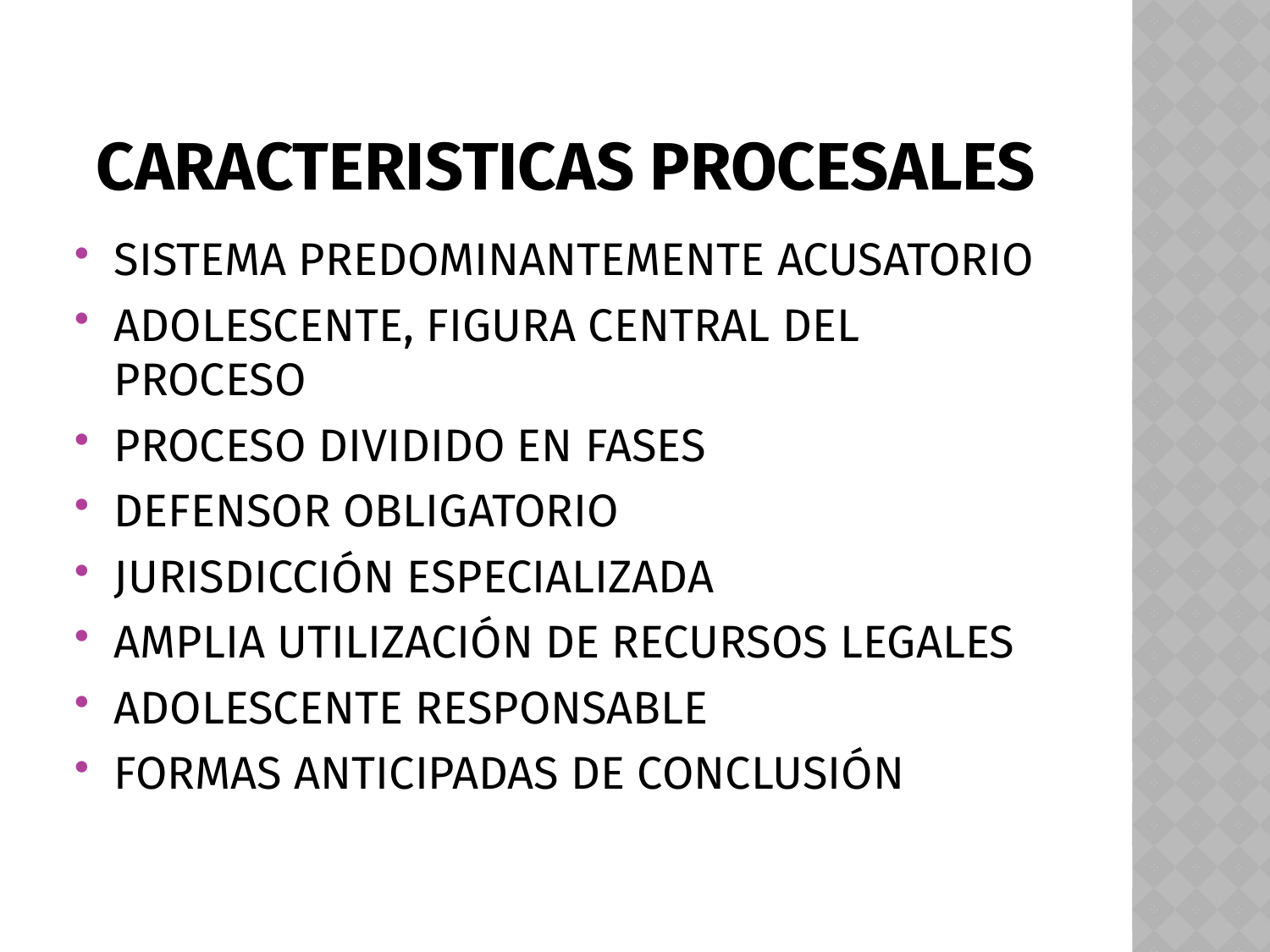

# CARACTERISTICAS PROCESALES
SISTEMA PREDOMINANTEMENTE ACUSATORIO
ADOLESCENTE, FIGURA CENTRAL DEL PROCESO
PROCESO DIVIDIDO EN FASES
DEFENSOR OBLIGATORIO
JURISDICCIÓN ESPECIALIZADA
AMPLIA UTILIZACIÓN DE RECURSOS LEGALES
ADOLESCENTE RESPONSABLE
FORMAS ANTICIPADAS DE CONCLUSIÓN